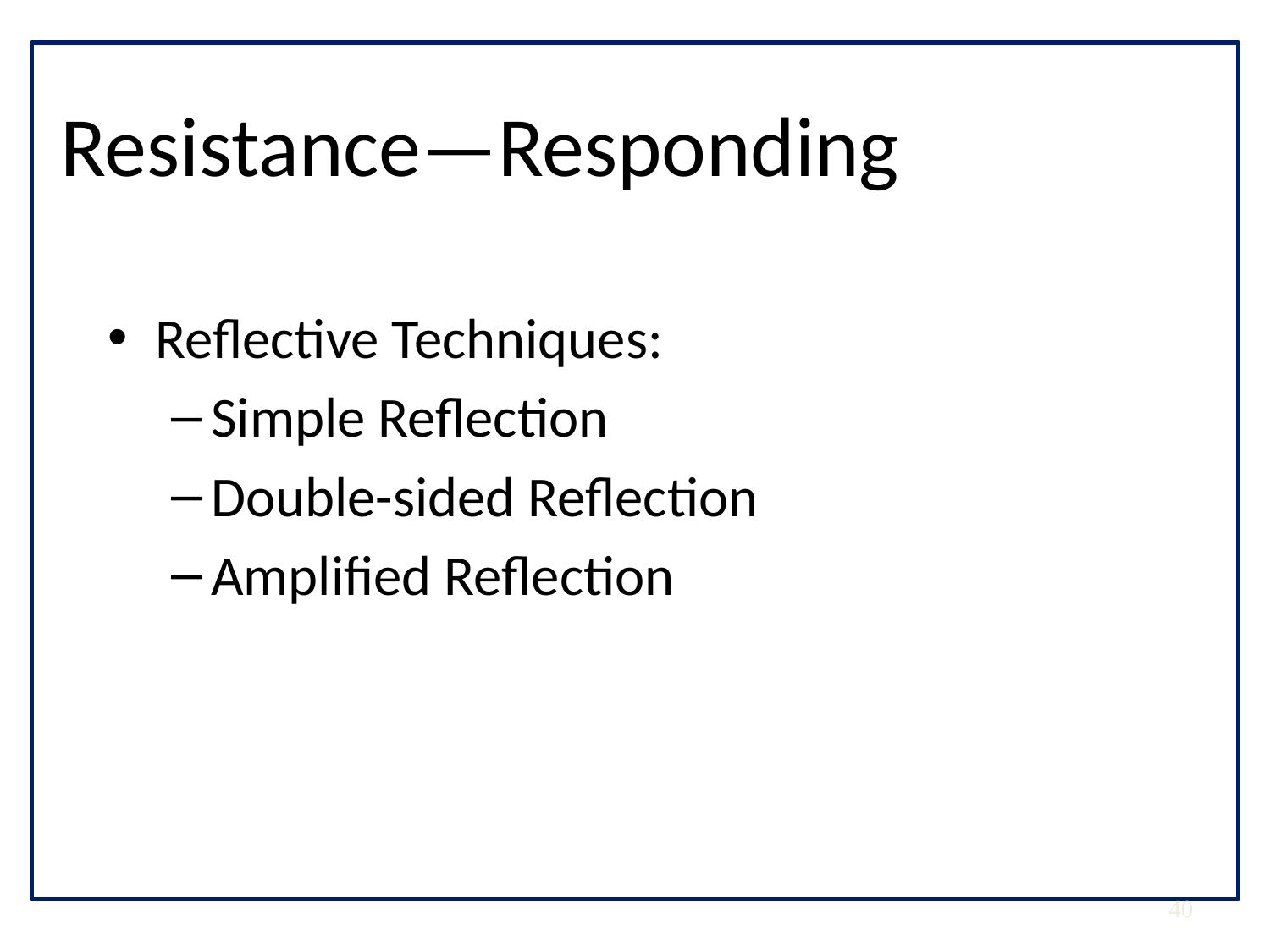

# Resistance—Responding

Reflective Techniques:
Simple Reflection
Double-sided Reflection
Amplified Reflection

40